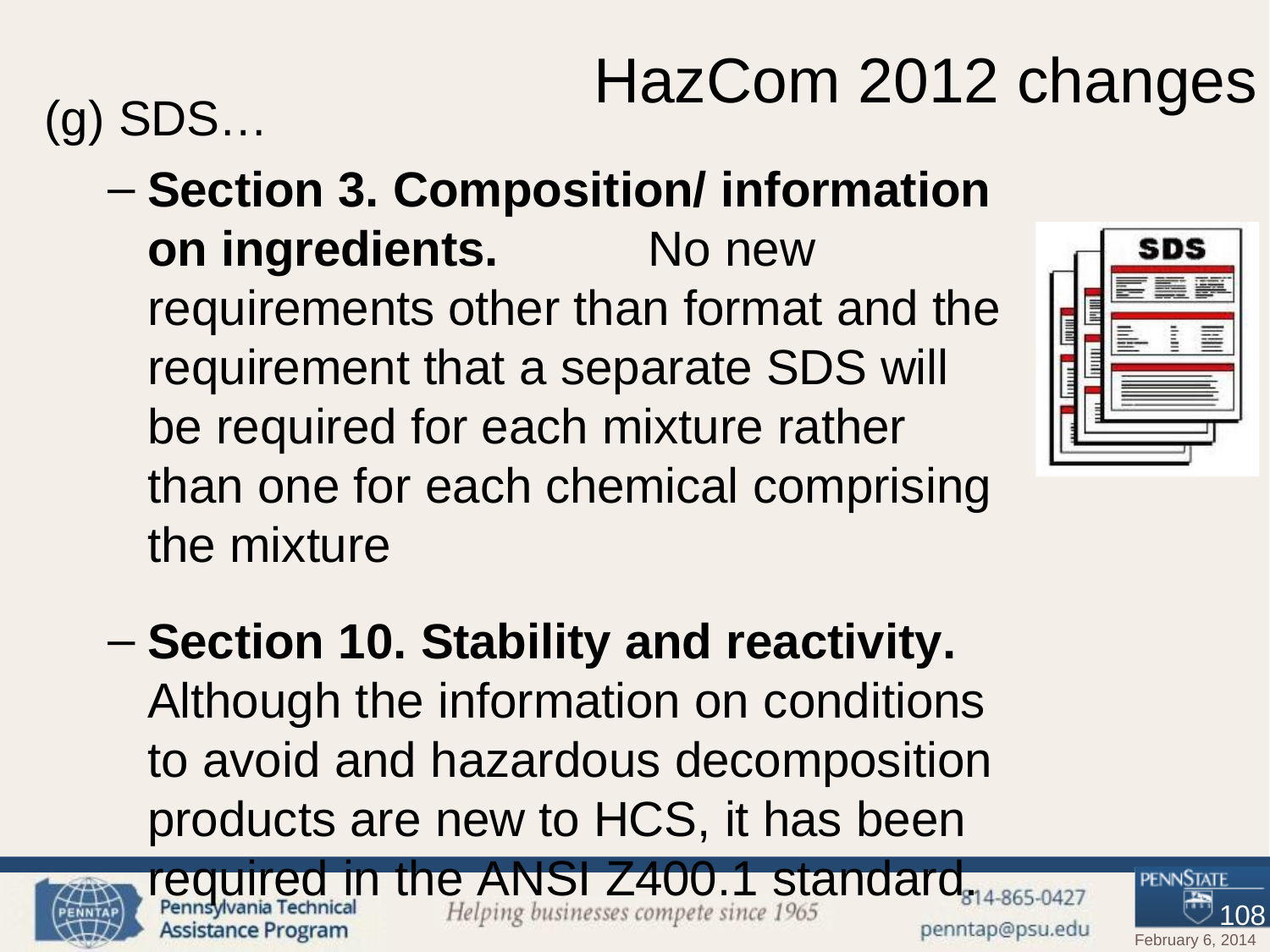

# HazCom 2012 changes
SDS…
Section 3. Composition/ information on ingredients.	No new requirements other than format and the requirement that a separate SDS will be required for each mixture rather than one for each chemical comprising the mixture
Section 10. Stability and reactivity.
Although the information on conditions to avoid and hazardous decomposition products are new to HCS, it has been required in the ANSI Z400.1 standard.

108
February 6, 2014